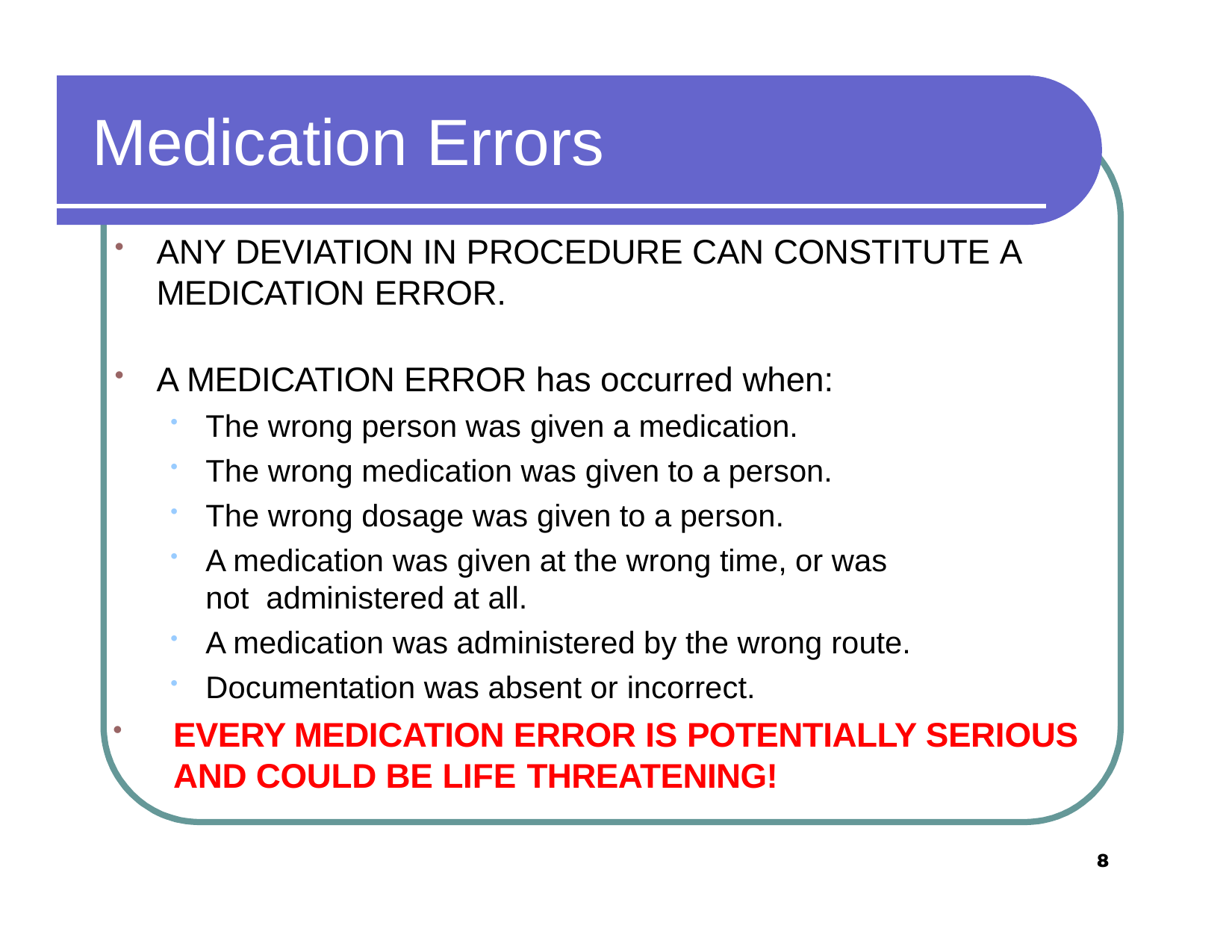

# Medication Errors
ANY DEVIATION IN PROCEDURE CAN CONSTITUTE A  MEDICATION ERROR.

A MEDICATION ERROR has occurred when:
The wrong person was given a medication.
The wrong medication was given to a person.
The wrong dosage was given to a person.
A medication was given at the wrong time, or was not  administered at all.
A medication was administered by the wrong route.
Documentation was absent or incorrect.
EVERY MEDICATION ERROR IS POTENTIALLY SERIOUS  AND COULD BE LIFE THREATENING!
8